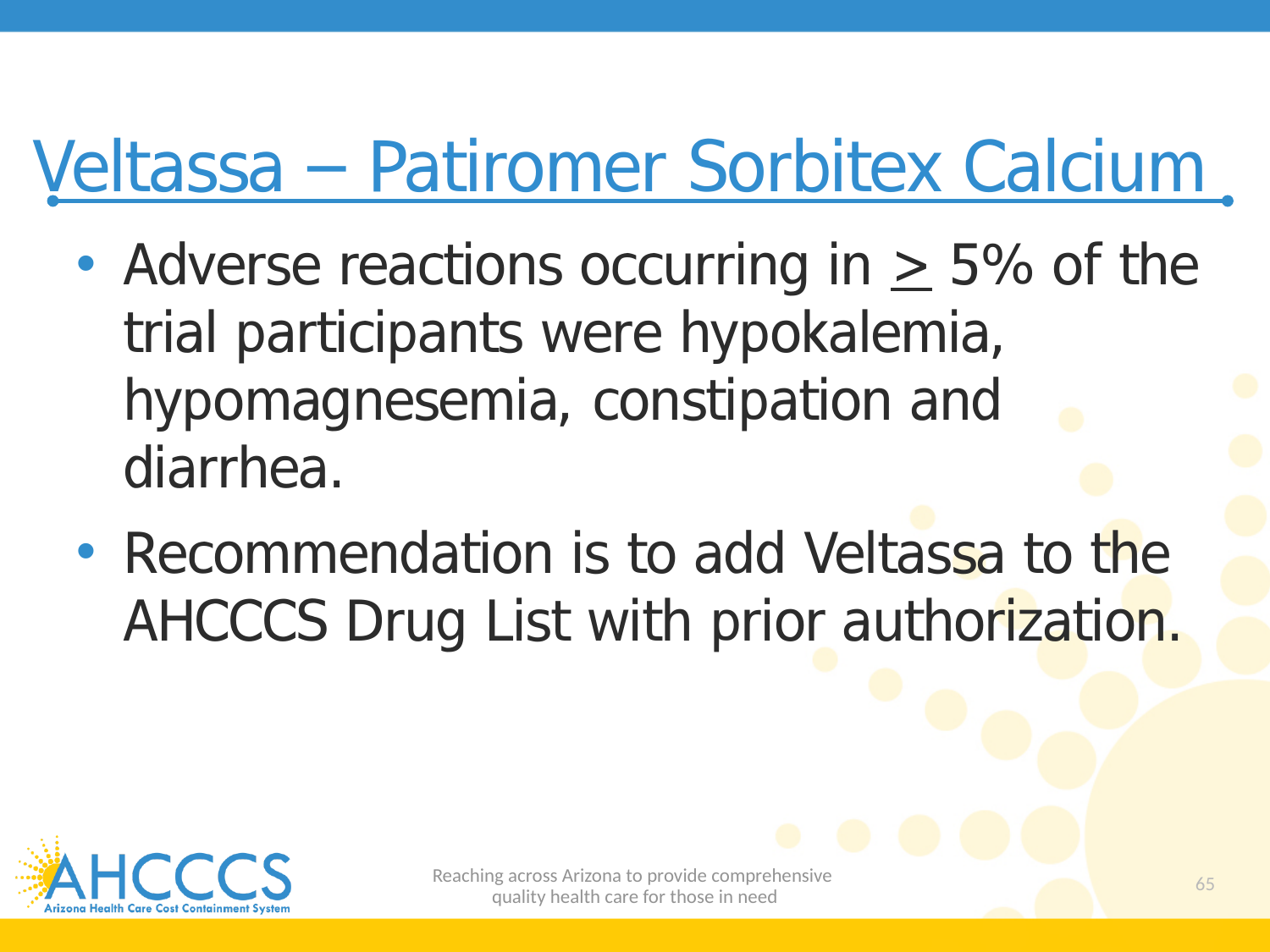

# Veltassa – Patiromer Sorbitex Calcium
Adverse reactions occurring in > 5% of the trial participants were hypokalemia, hypomagnesemia, constipation and diarrhea.
Recommendation is to add Veltassa to the AHCCCS Drug List with prior authorization.
Reaching across Arizona to provide comprehensive
quality health care for those in need
65